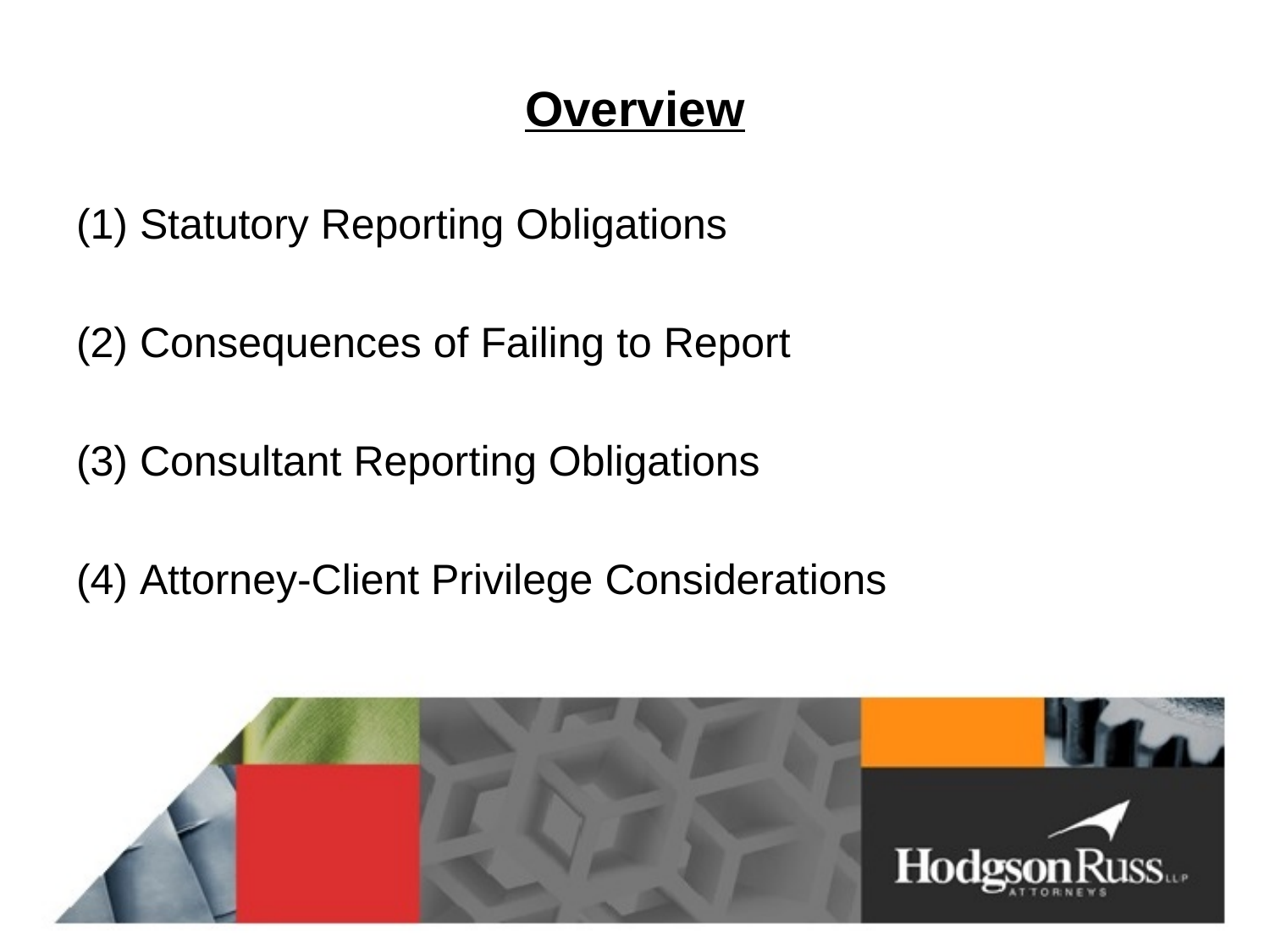

# Overview
Statutory Reporting Obligations

Consequences of Failing to Report

Consultant Reporting Obligations

Attorney-Client Privilege Considerations